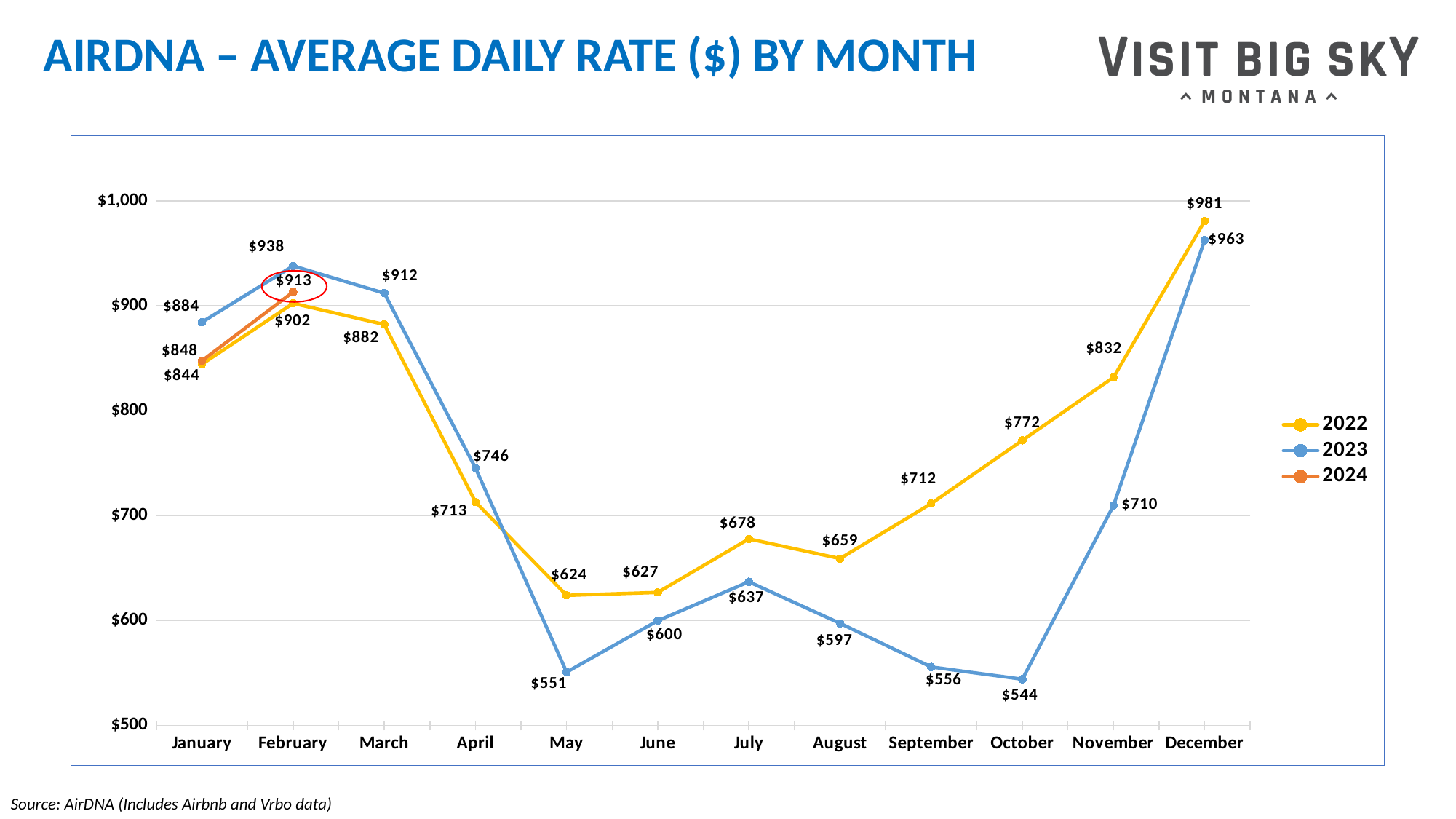

# AIRDNA – AVERAGE DAILY RATE ($) BY MONTH

### Chart

| Category | 2022 | 2023 | 2024 |
|---|---|---|---|
| January | 844.4100257069409 | 884.409012208657 | 847.6617599557012 |
| February | 902.3629024269441 | 937.9930594716523 | 913.2067424242424 |
| March | 882.2555237126745 | 912.0618896484375 | None |
| April | 713.1233312142404 | 745.5135630852399 | None |
| May | 624.1126912691269 | 550.9538542212899 | None |
| June | 626.8982242247548 | 599.983779264214 | None |
| July | 677.8782565441771 | 637.0003637906991 | None |
| August | 659.1430758524705 | 597.4496124031008 | None |
| September | 711.523864959255 | 555.8646254573464 | None |
| October | 771.8225511138236 | 544.1924157303371 | None |
| November | 831.8052046872622 | 709.6959921798632 | None |
| December | 980.8251243479316 | 962.5502767240844 | None |
Source: AirDNA (Includes Airbnb and Vrbo data)